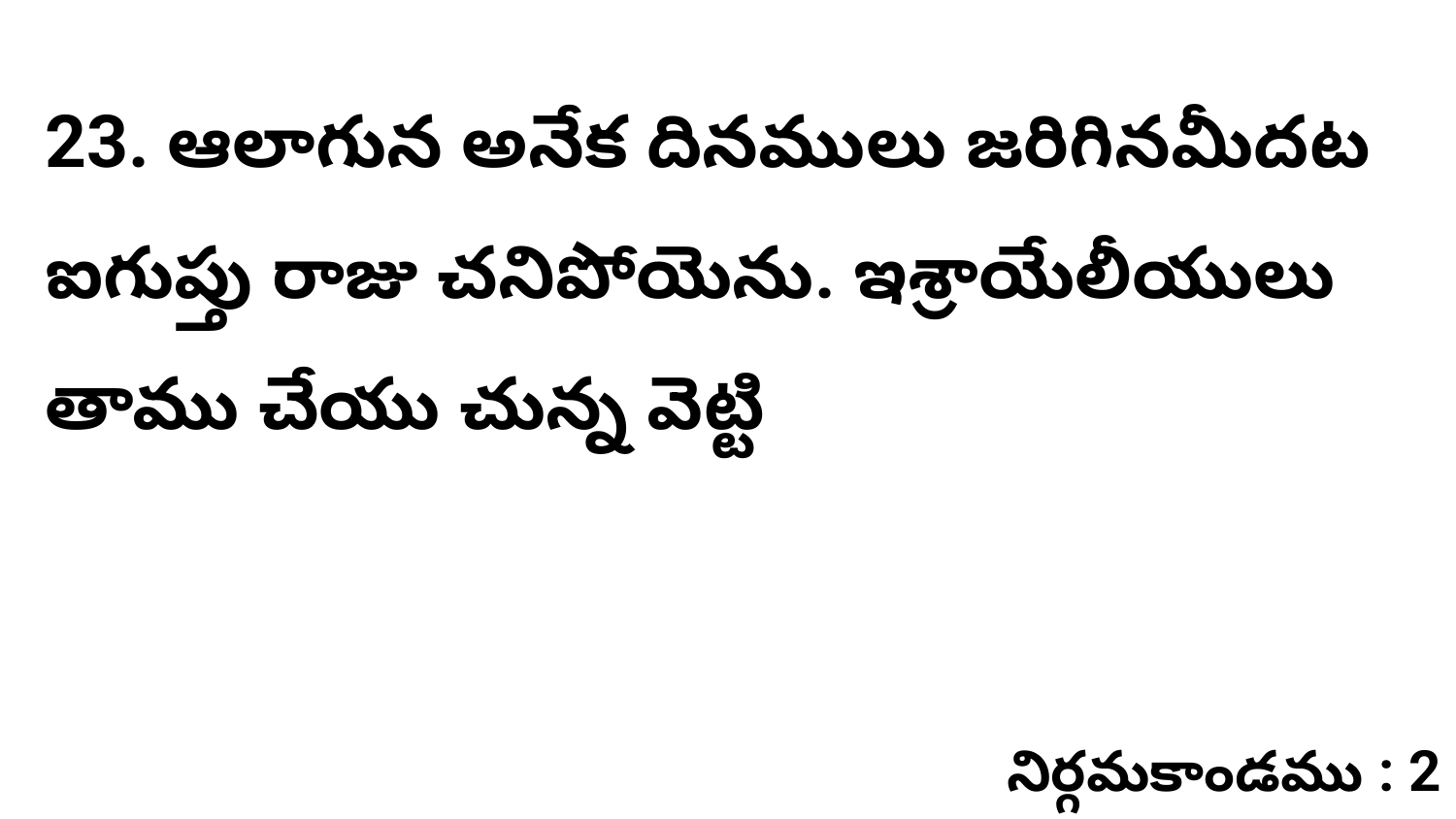

23. ఆలాగున అనేక దినములు జరిగినమీదట ఐగుప్తు రాజు చనిపోయెను. ఇశ్రాయేలీయులు తాము చేయు చున్న వెట్టి
నిర్గమకాండము : 2